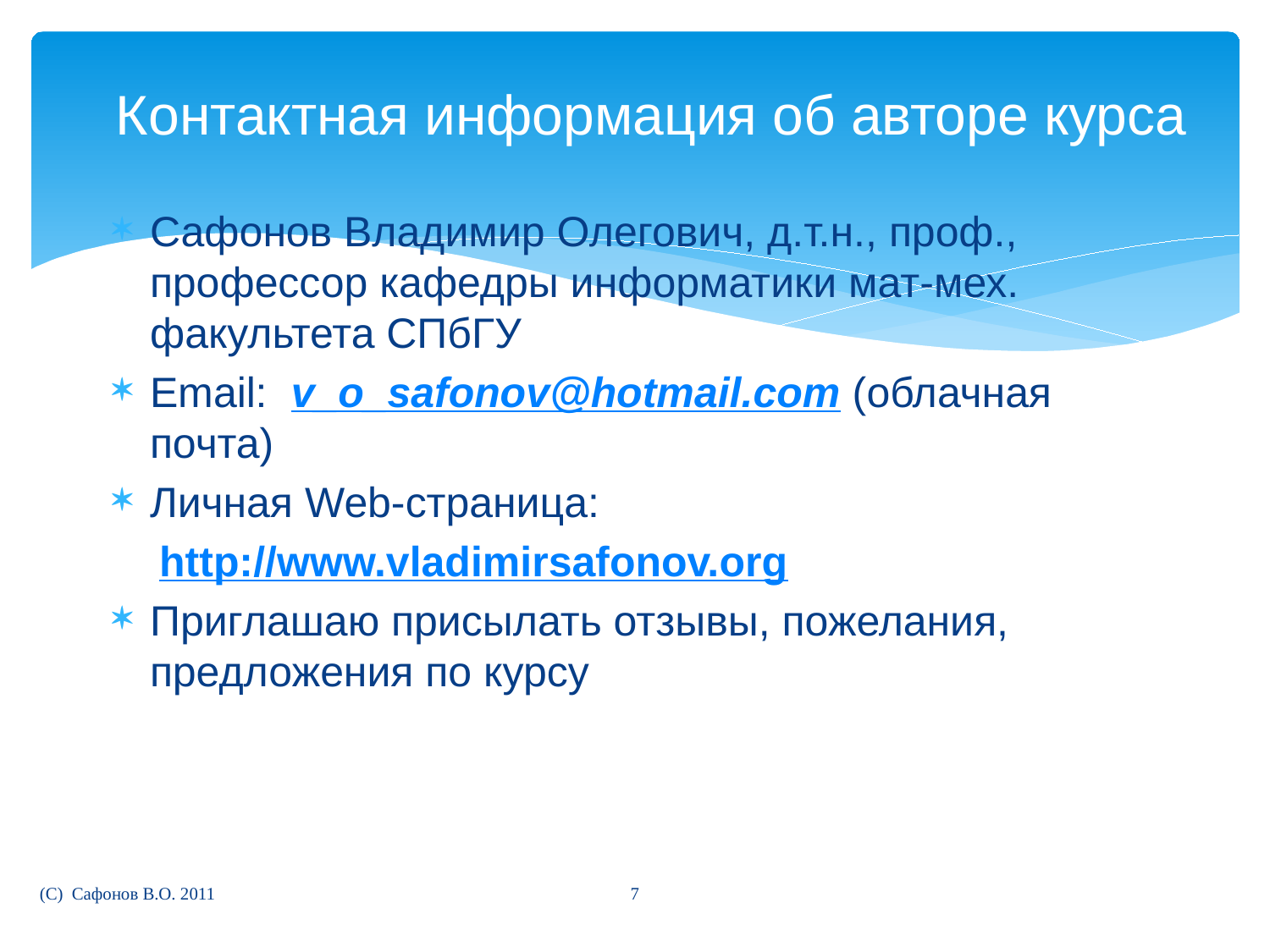

# Контактная информация об авторе курса
Сафонов Владимир Олегович, д.т.н., проф., профессор кафедры информатики мат-мех. факультета СПбГУ
Email:  v_o_safonov@hotmail.com (облачная почта)
Личная Web-страница:
    http://www.vladimirsafonov.org
Приглашаю присылать отзывы, пожелания, предложения по курсу
7
(C)  Сафонов В.О. 2011